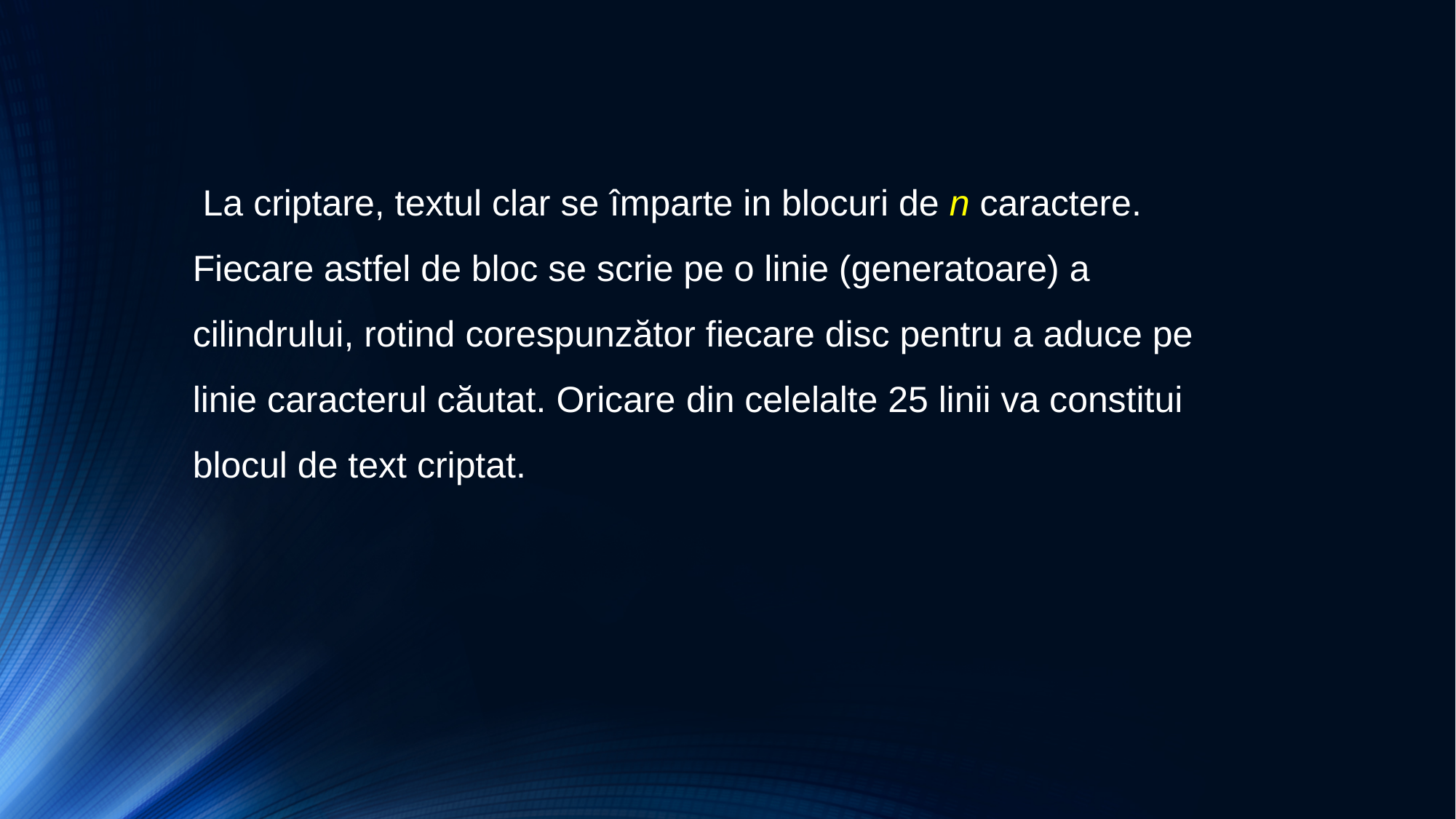

La criptare, textul clar se împarte in blocuri de n caractere. Fiecare astfel de bloc se scrie pe o linie (generatoare) a cilindrului, rotind corespunzător fiecare disc pentru a aduce pe linie caracterul căutat. Oricare din celelalte 25 linii va constitui blocul de text criptat.